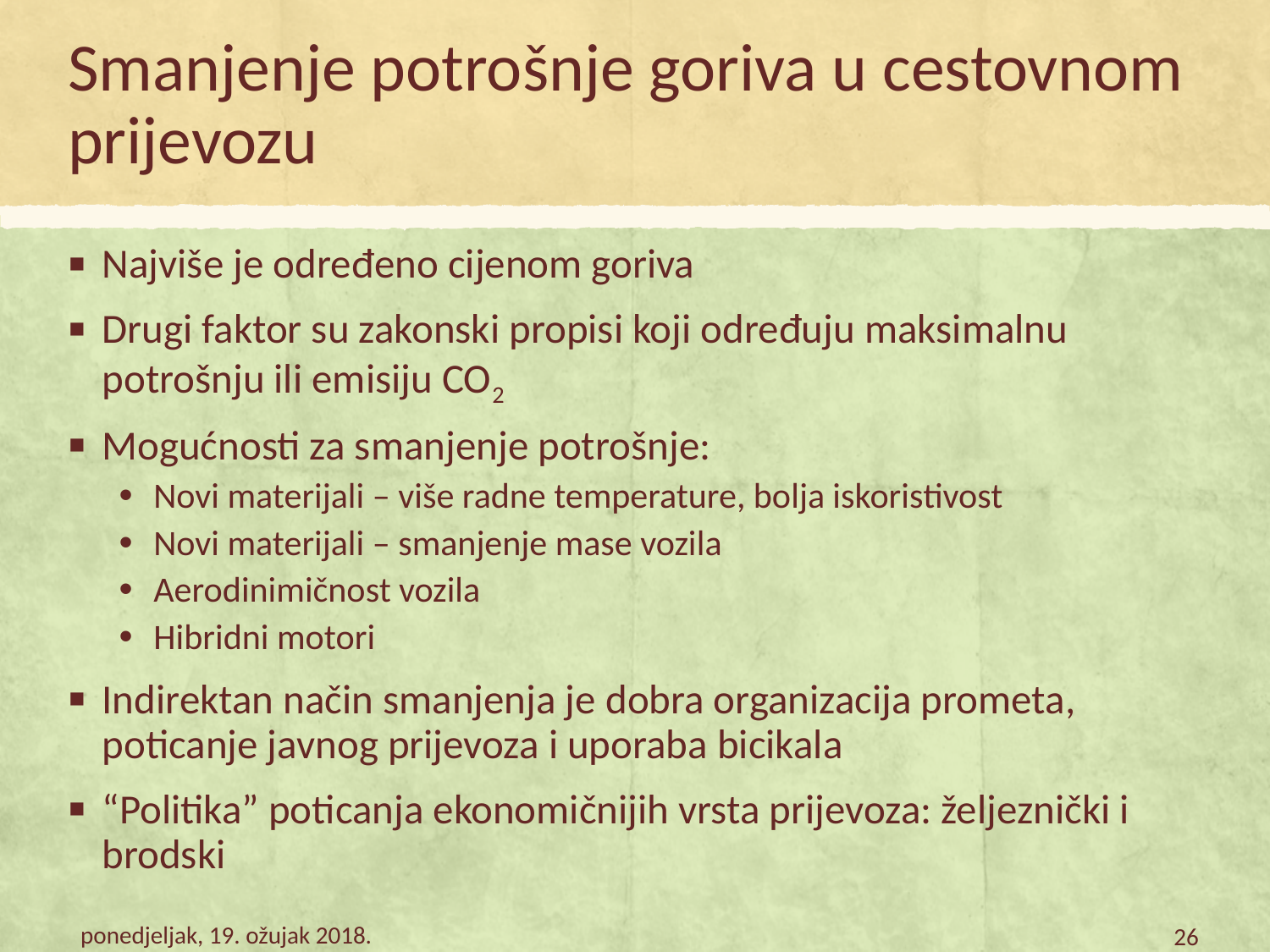

# Smanjenje potrošnje goriva u cestovnom prijevozu
Najviše je određeno cijenom goriva
Drugi faktor su zakonski propisi koji određuju maksimalnu potrošnju ili emisiju CO2
Mogućnosti za smanjenje potrošnje:
Novi materijali – više radne temperature, bolja iskoristivost
Novi materijali – smanjenje mase vozila
Aerodinimičnost vozila
Hibridni motori
Indirektan način smanjenja je dobra organizacija prometa, poticanje javnog prijevoza i uporaba bicikala
“Politika” poticanja ekonomičnijih vrsta prijevoza: željeznički i brodski

ponedjeljak, 19. ožujak 2018.
26